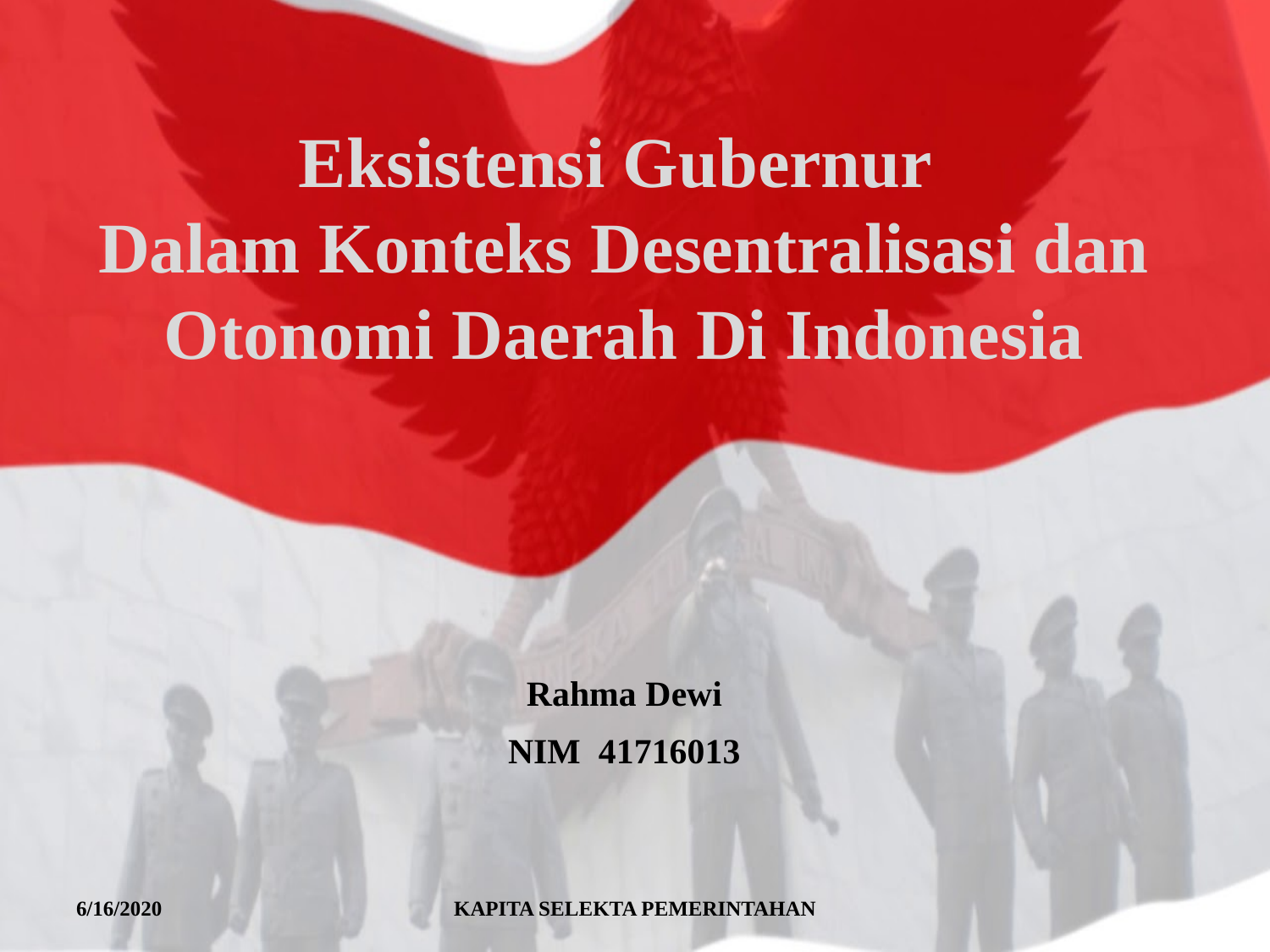

# Eksistensi Gubernur Dalam Konteks Desentralisasi dan Otonomi Daerah Di Indonesia
Rahma Dewi
NIM  41716013
6/16/2020
KAPITA SELEKTA PEMERINTAHAN